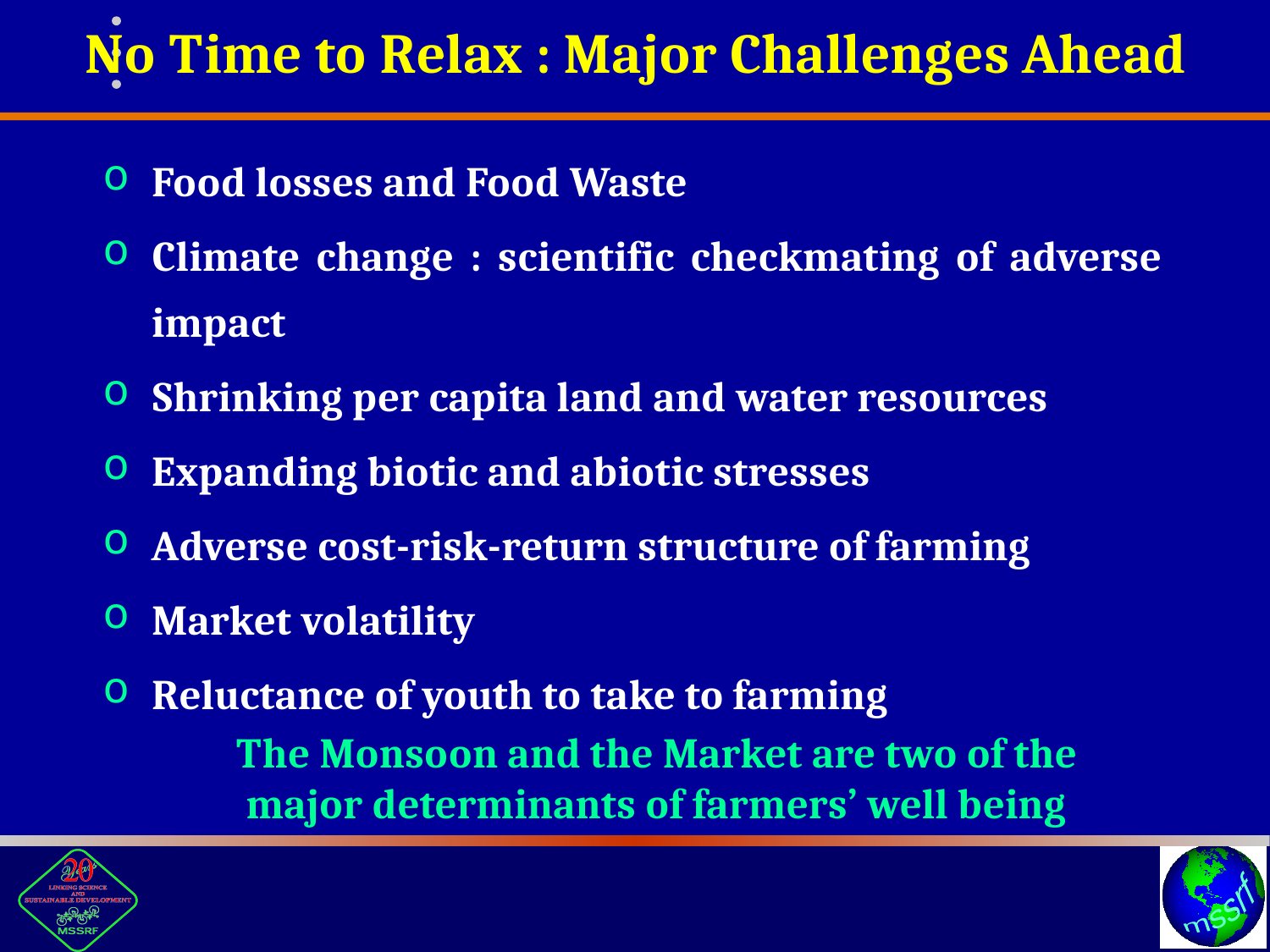

No Time to Relax : Major Challenges Ahead

Food losses and Food Waste
Climate change : scientific checkmating of adverse impact
Shrinking per capita land and water resources
Expanding biotic and abiotic stresses
Adverse cost-risk-return structure of farming
Market volatility
Reluctance of youth to take to farming
The Monsoon and the Market are two of the major determinants of farmers’ well being